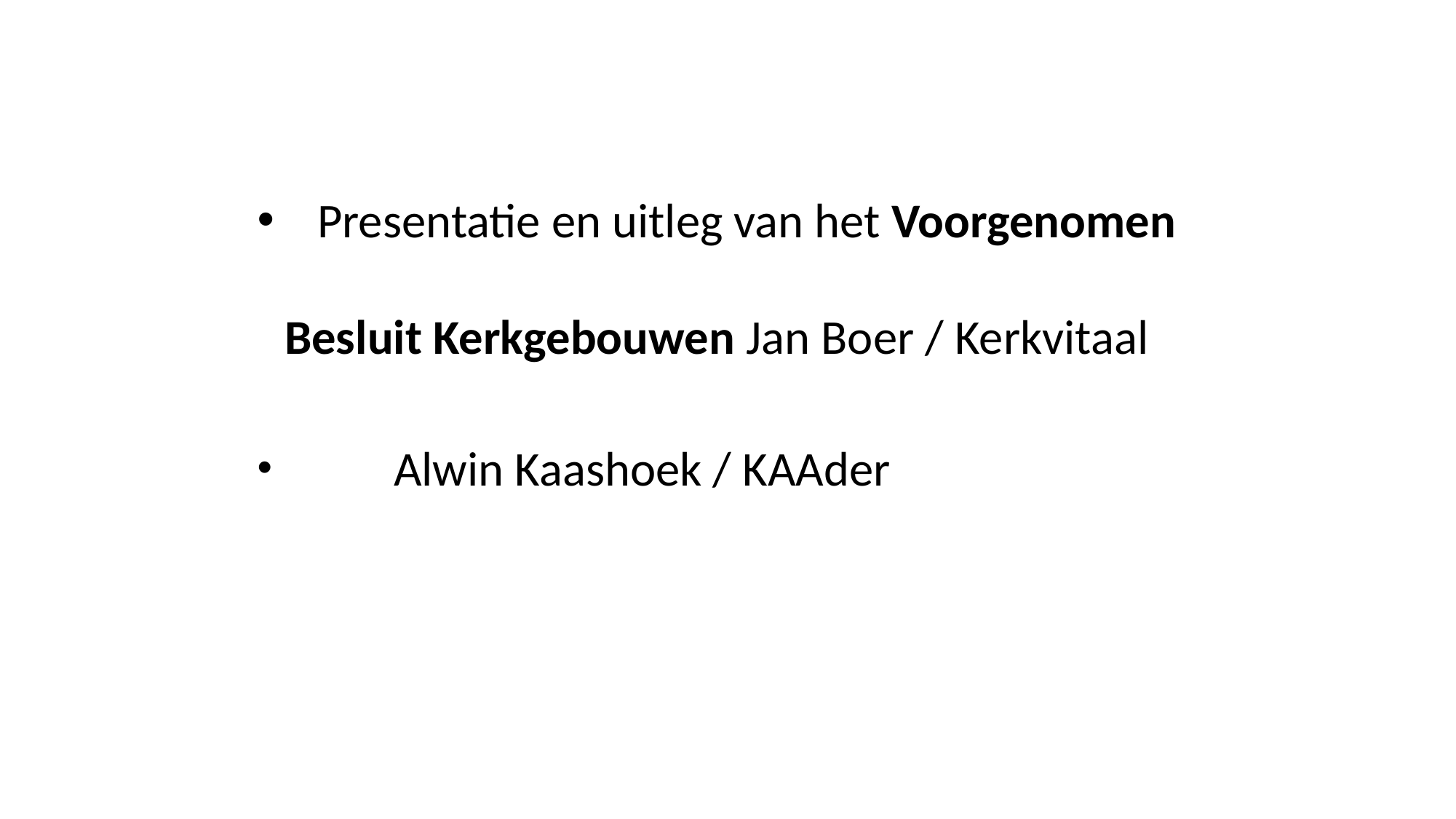

Presentatie en uitleg van het Voorgenomen Besluit Kerkgebouwen Jan Boer / Kerkvitaal
	Alwin Kaashoek / KAAder